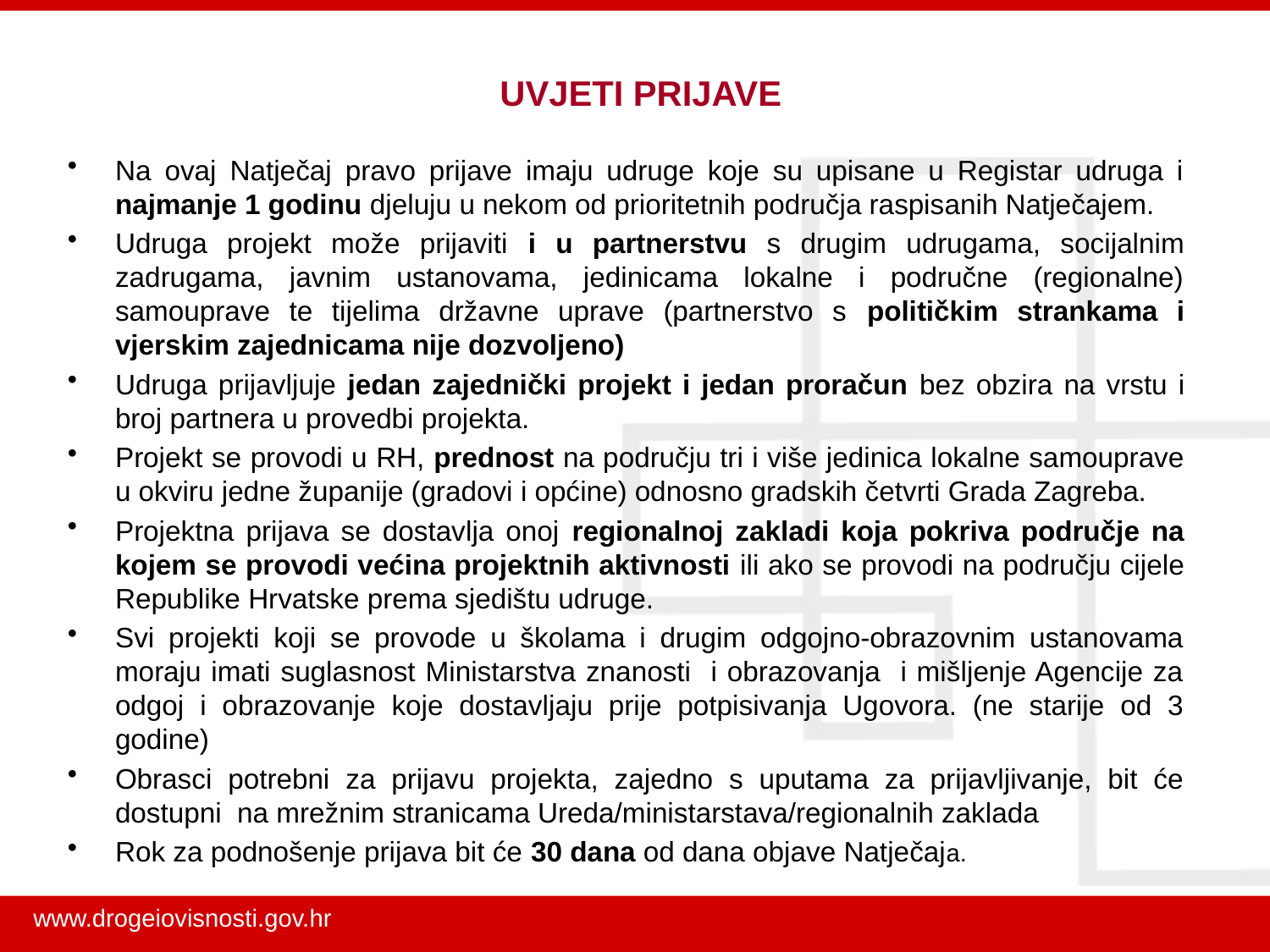

# UVJETI PRIJAVE
Na ovaj Natječaj pravo prijave imaju udruge koje su upisane u Registar udruga i najmanje 1 godinu djeluju u nekom od prioritetnih područja raspisanih Natječajem.
Udruga projekt može prijaviti i u partnerstvu s drugim udrugama, socijalnim zadrugama, javnim ustanovama, jedinicama lokalne i područne (regionalne) samouprave te tijelima državne uprave (partnerstvo s političkim strankama i vjerskim zajednicama nije dozvoljeno)
Udruga prijavljuje jedan zajednički projekt i jedan proračun bez obzira na vrstu i broj partnera u provedbi projekta.
Projekt se provodi u RH, prednost na području tri i više jedinica lokalne samouprave u okviru jedne županije (gradovi i općine) odnosno gradskih četvrti Grada Zagreba.
Projektna prijava se dostavlja onoj regionalnoj zakladi koja pokriva područje na kojem se provodi većina projektnih aktivnosti ili ako se provodi na području cijele Republike Hrvatske prema sjedištu udruge.
Svi projekti koji se provode u školama i drugim odgojno-obrazovnim ustanovama moraju imati suglasnost Ministarstva znanosti  i obrazovanja  i mišljenje Agencije za odgoj i obrazovanje koje dostavljaju prije potpisivanja Ugovora. (ne starije od 3 godine)
Obrasci potrebni za prijavu projekta, zajedno s uputama za prijavljivanje, bit će dostupni  na mrežnim stranicama Ureda/ministarstava/regionalnih zaklada
Rok za podnošenje prijava bit će 30 dana od dana objave Natječaja.